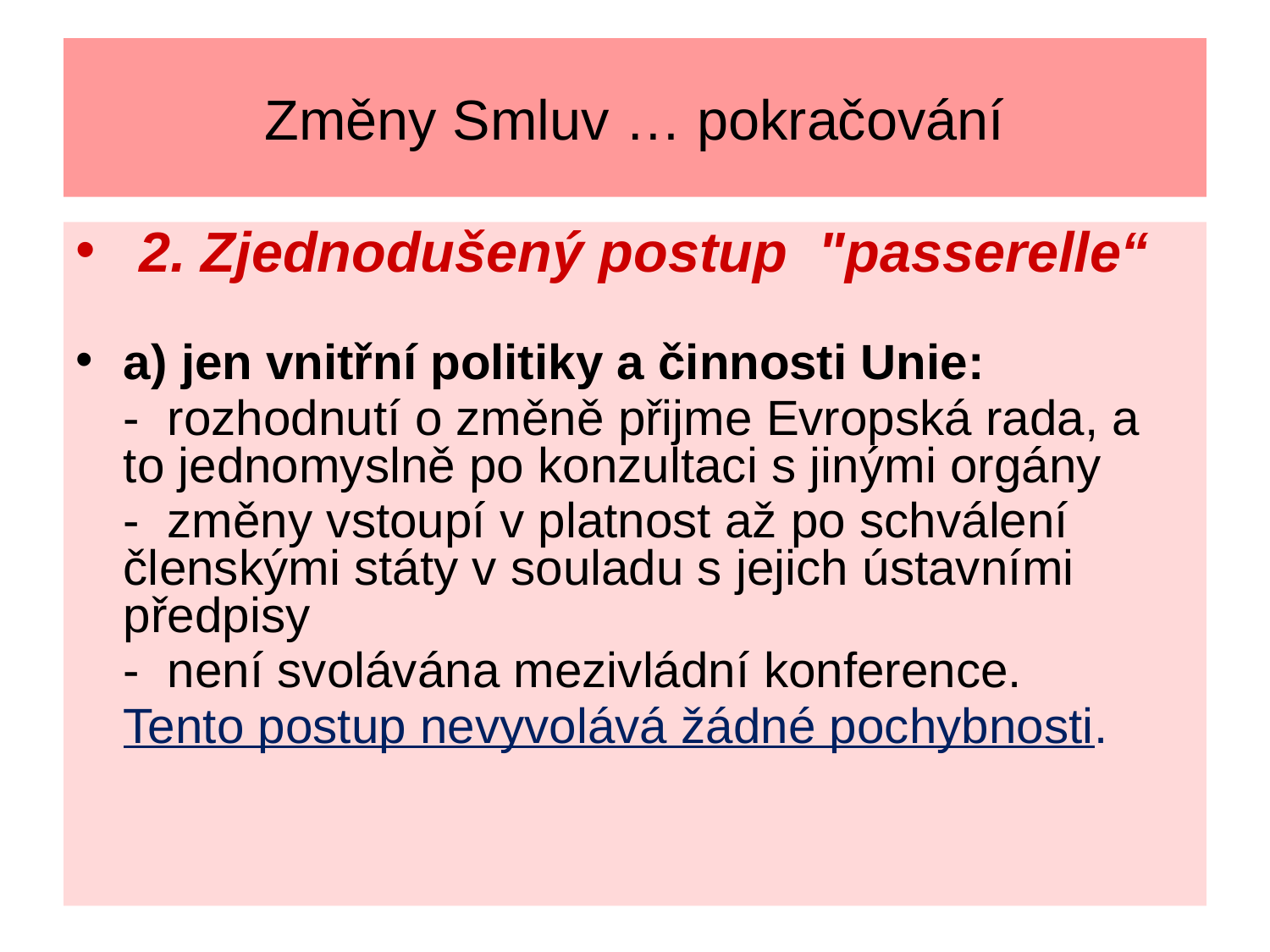

# Změny Smluv … pokračování
 2. Zjednodušený postup  "passerelle“

a) jen vnitřní politiky a činnosti Unie:
	-  rozhodnutí o změně přijme Evropská rada, a to jednomyslně po konzultaci s jinými orgány
	-  změny vstoupí v platnost až po schválení členskými státy v souladu s jejich ústavními předpisy
	-  není svolávána mezivládní konference.
	Tento postup nevyvolává žádné pochybnosti.